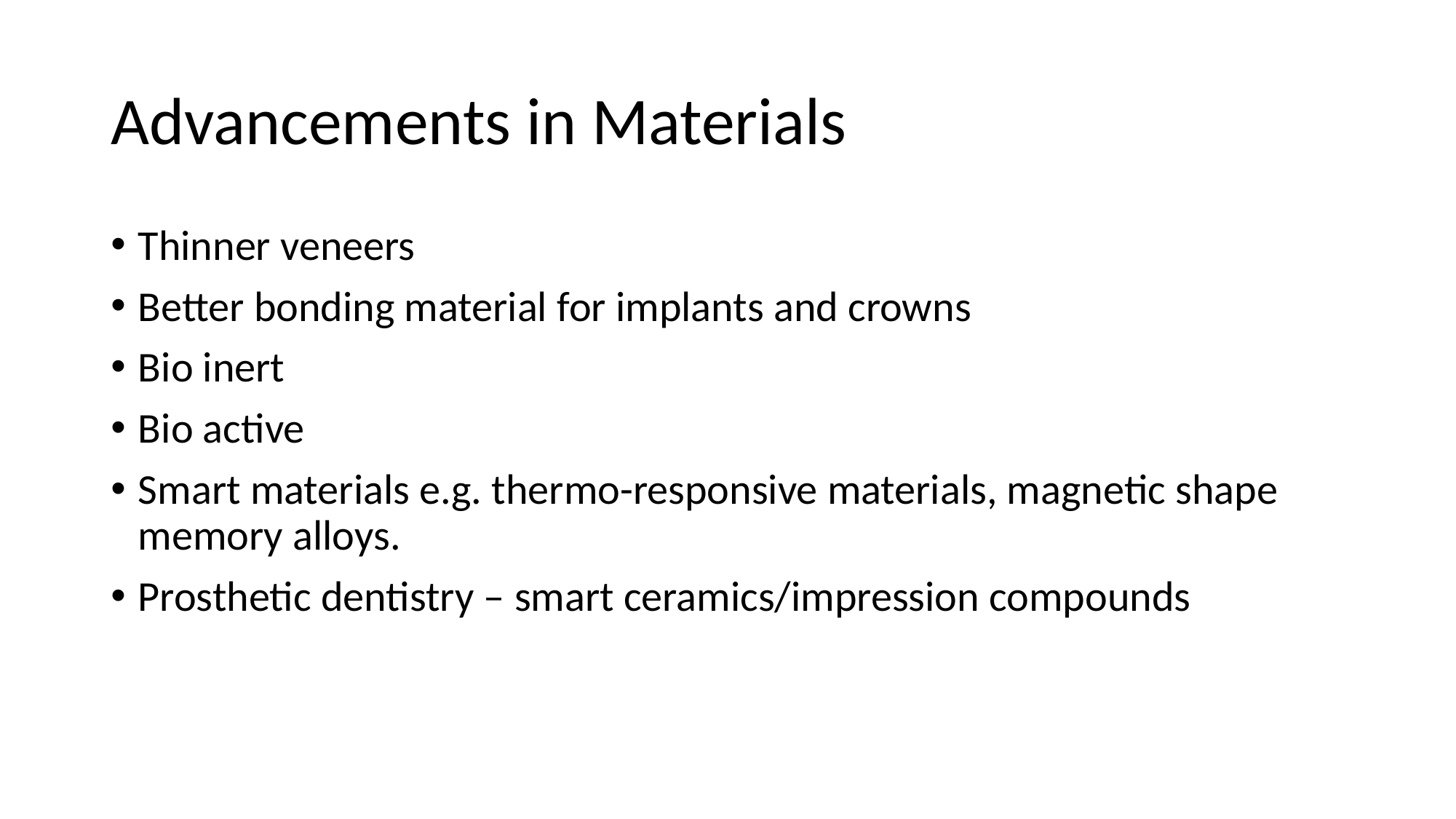

# Advancements in Materials
Thinner veneers
Better bonding material for implants and crowns
Bio inert
Bio active
Smart materials e.g. thermo-responsive materials, magnetic shape memory alloys.
Prosthetic dentistry – smart ceramics/impression compounds